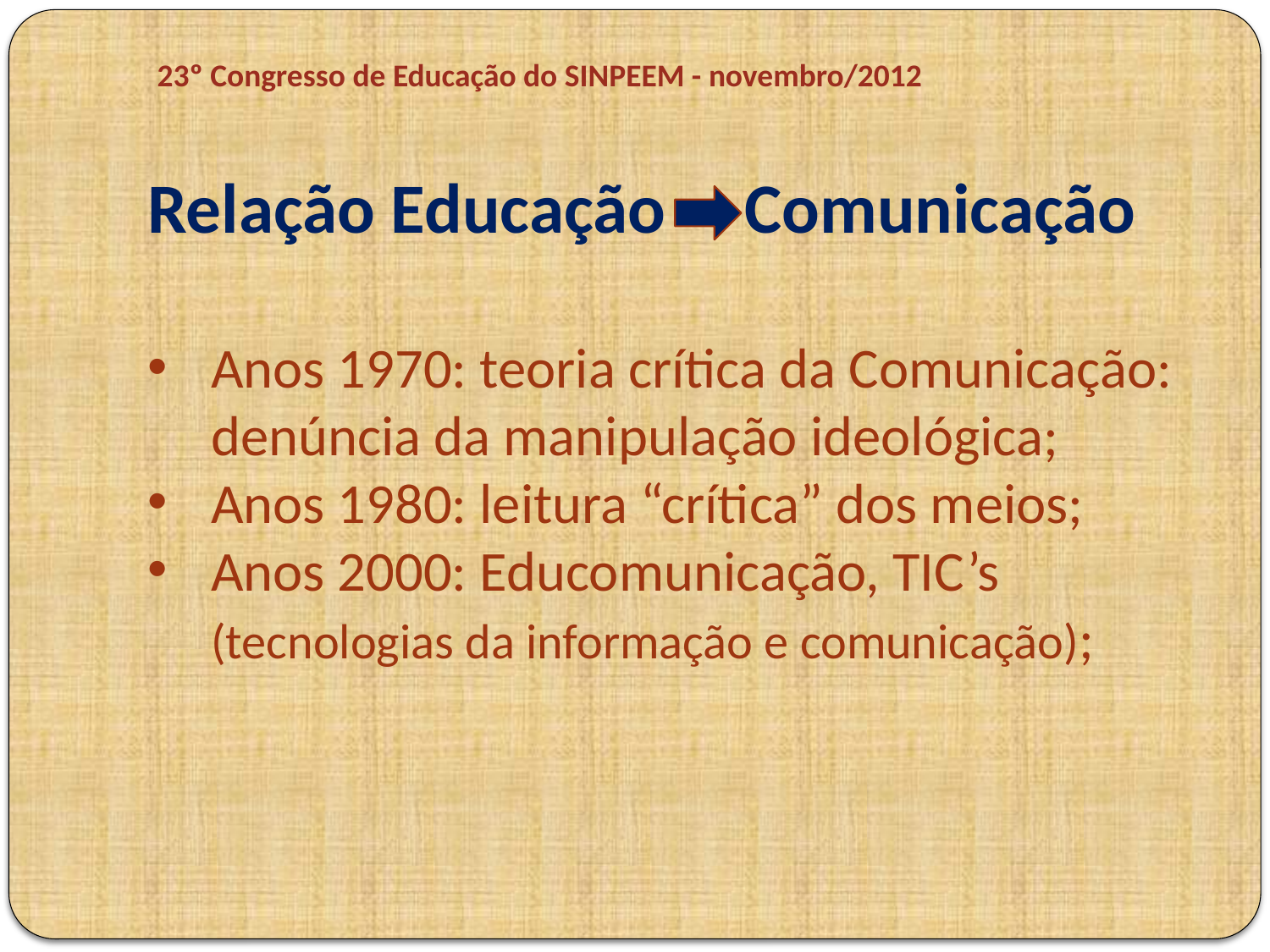

23º Congresso de Educação do SINPEEM - novembro/2012
Relação Educação     Comunicação

Anos 1970: teoria crítica da Comunicação:  denúncia da manipulação ideológica;
Anos 1980: leitura “crítica” dos meios;
Anos 2000: Educomunicação, TIC’s (tecnologias da informação e comunicação);